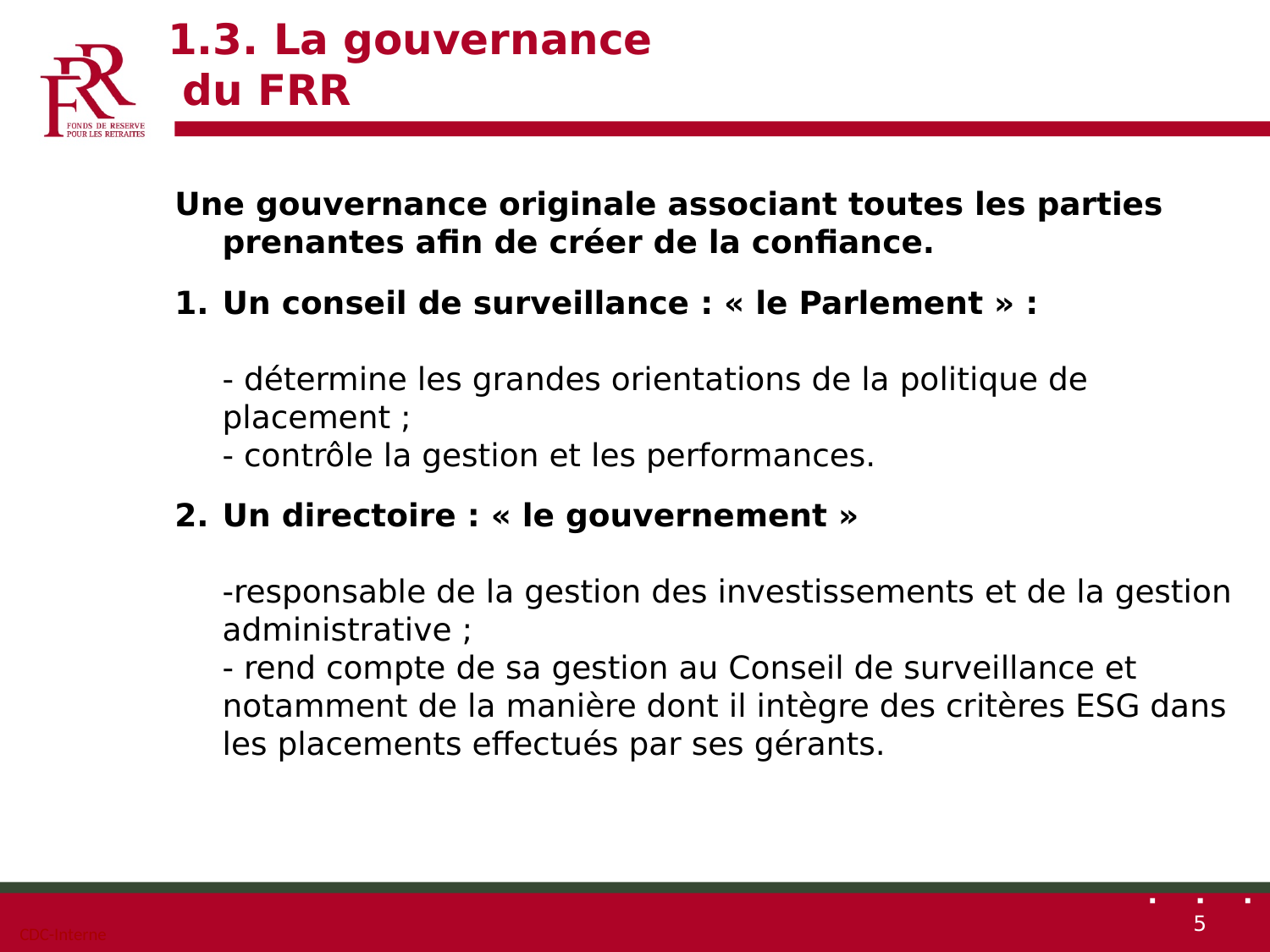

# 1.3. La gouvernance du FRR
Une gouvernance originale associant toutes les parties prenantes afin de créer de la confiance.
Un conseil de surveillance : « le Parlement » :
- détermine les grandes orientations de la politique de placement ;
- contrôle la gestion et les performances.
Un directoire : « le gouvernement »
-responsable de la gestion des investissements et de la gestion administrative ;
- rend compte de sa gestion au Conseil de surveillance et notamment de la manière dont il intègre des critères ESG dans les placements effectués par ses gérants.

5